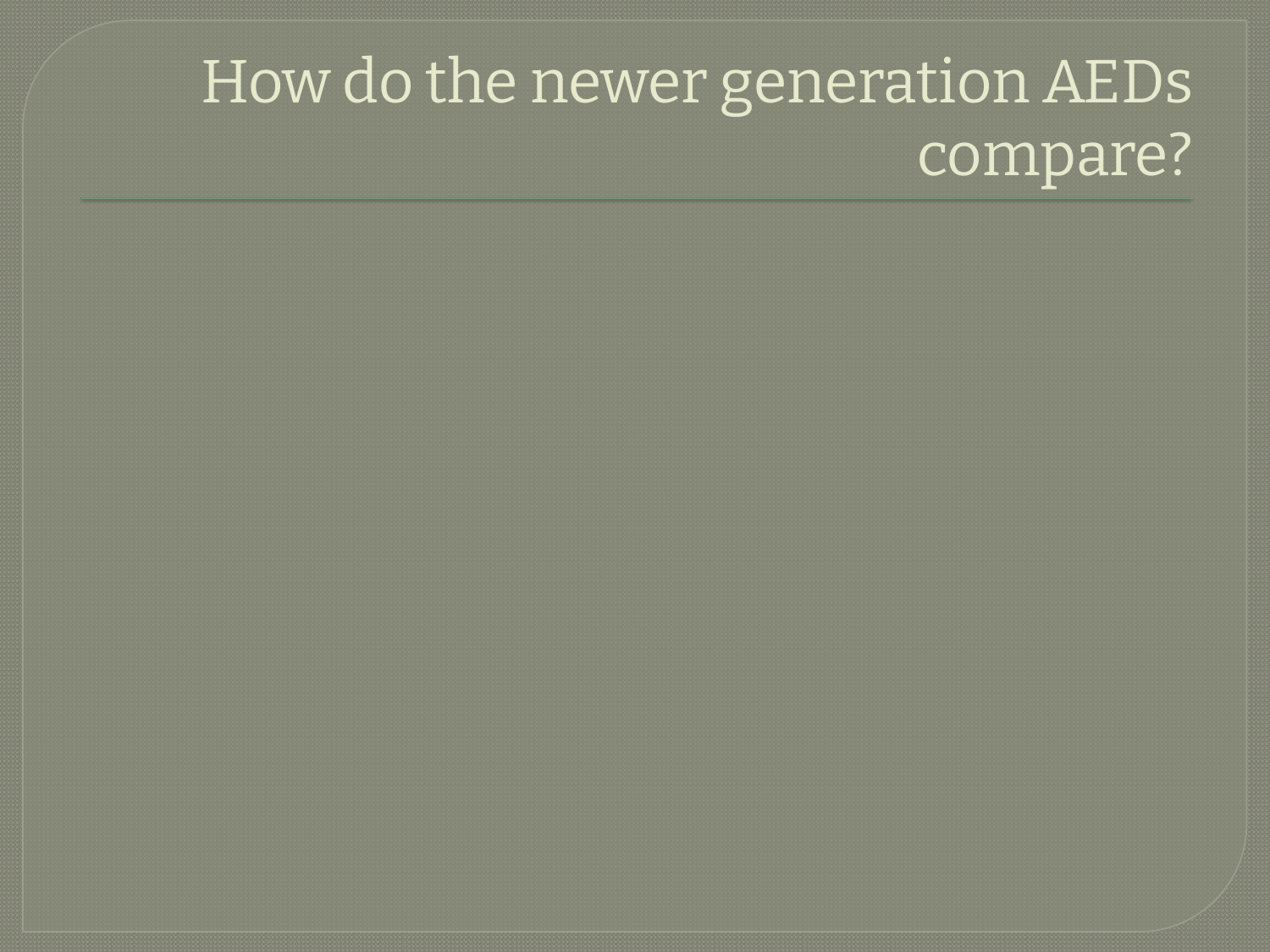

# How do the newer generation AEDs compare?